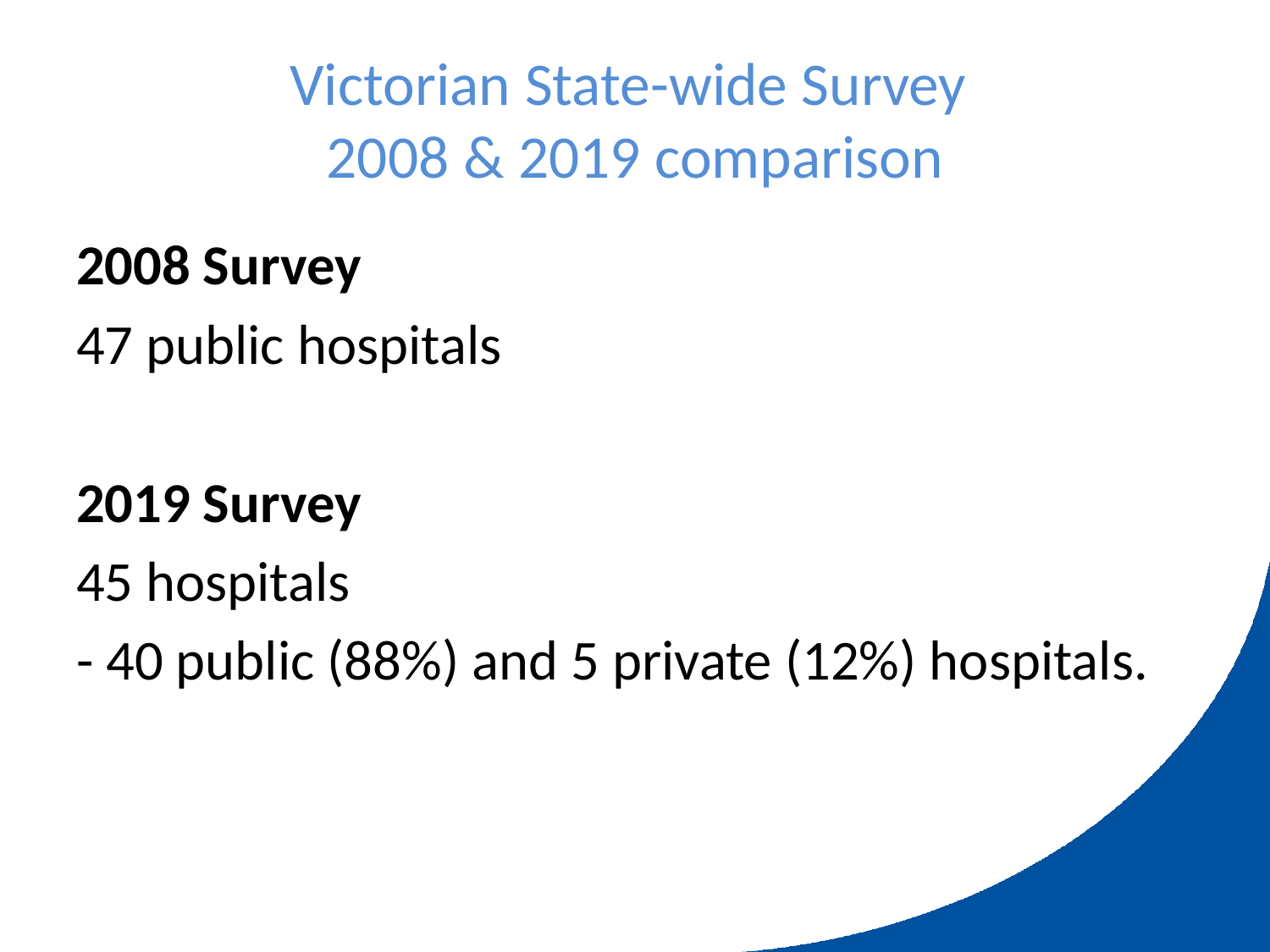

# Victorian State-wide Survey 2008 & 2019 comparison
2008 Survey
47 public hospitals

2019 Survey
45 hospitals
- 40 public (88%) and 5 private (12%) hospitals.